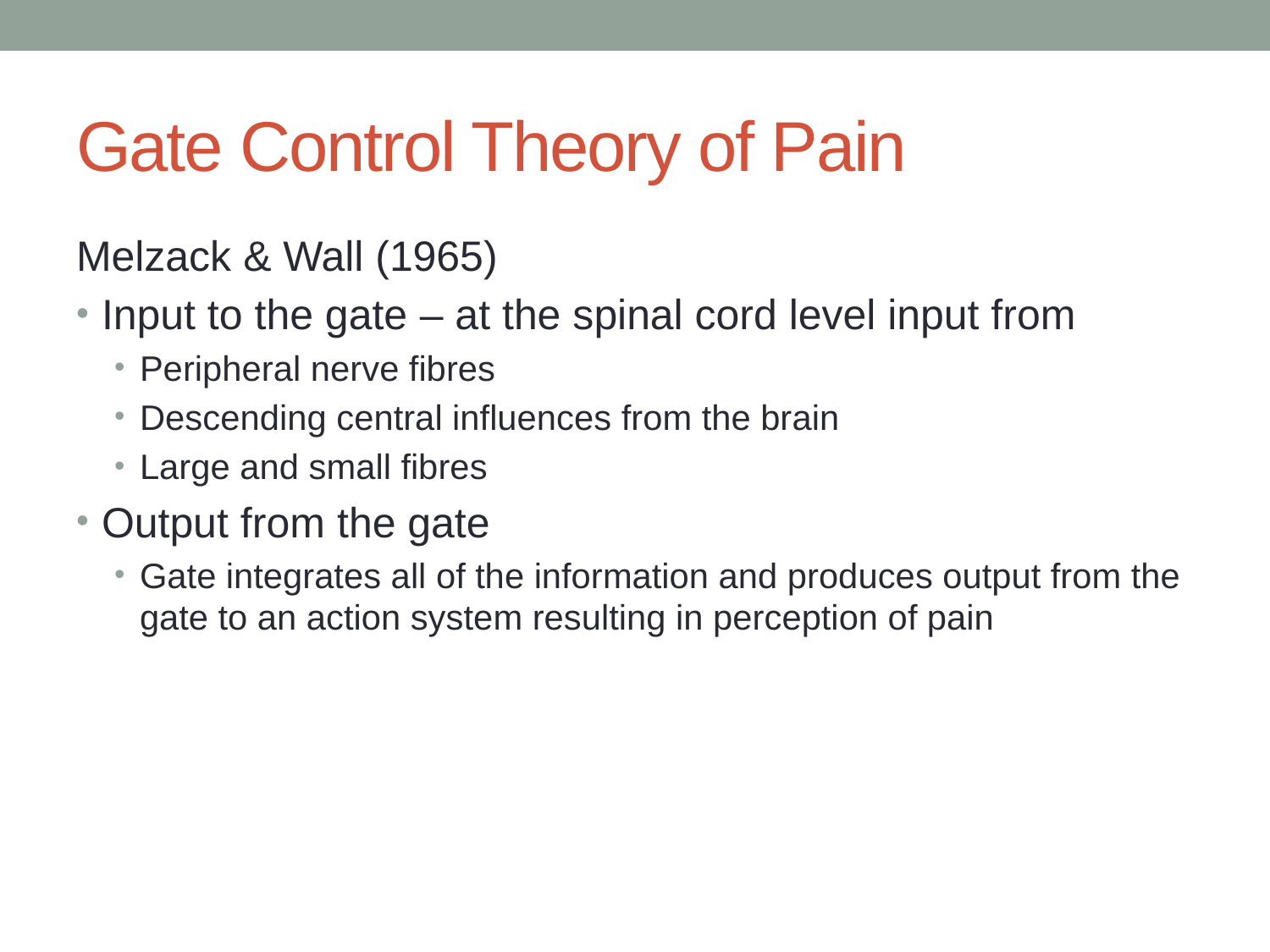

# Gate Control Theory of Pain
Melzack & Wall (1965)
Input to the gate – at the spinal cord level input from
Peripheral nerve fibres
Descending central influences from the brain
Large and small fibres
Output from the gate
Gate integrates all of the information and produces output from the gate to an action system resulting in perception of pain